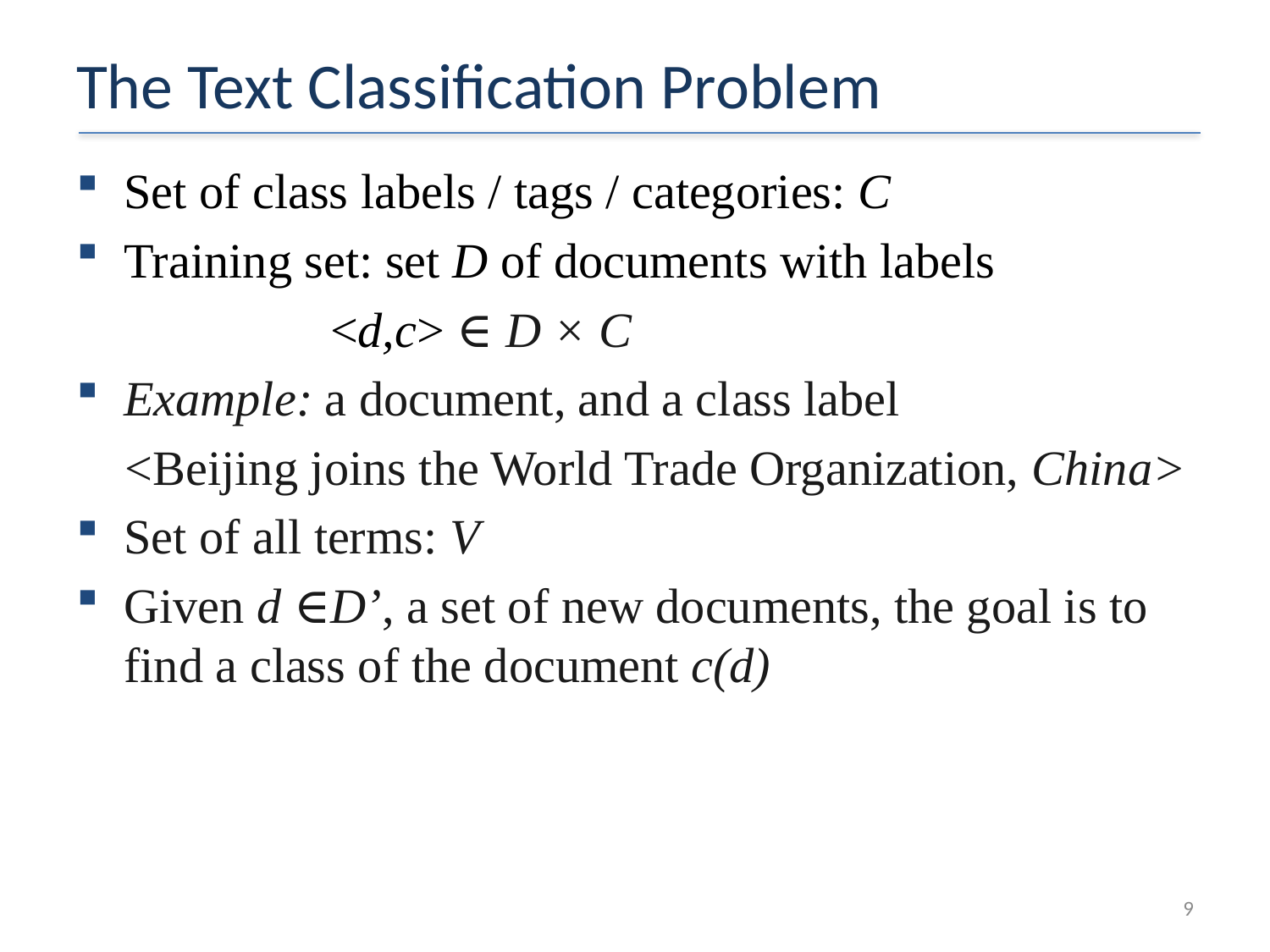

# The Text Classification Problem
Set of class labels / tags / categories: C
Training set: set D of documents with labels
		<d,c> ∈ D × C
Example: a document, and a class label
    <Beijing joins the World Trade Organization, China>
Set of all terms: V
Given d ∈D’, a set of new documents, the goal is to find a class of the document c(d)
9